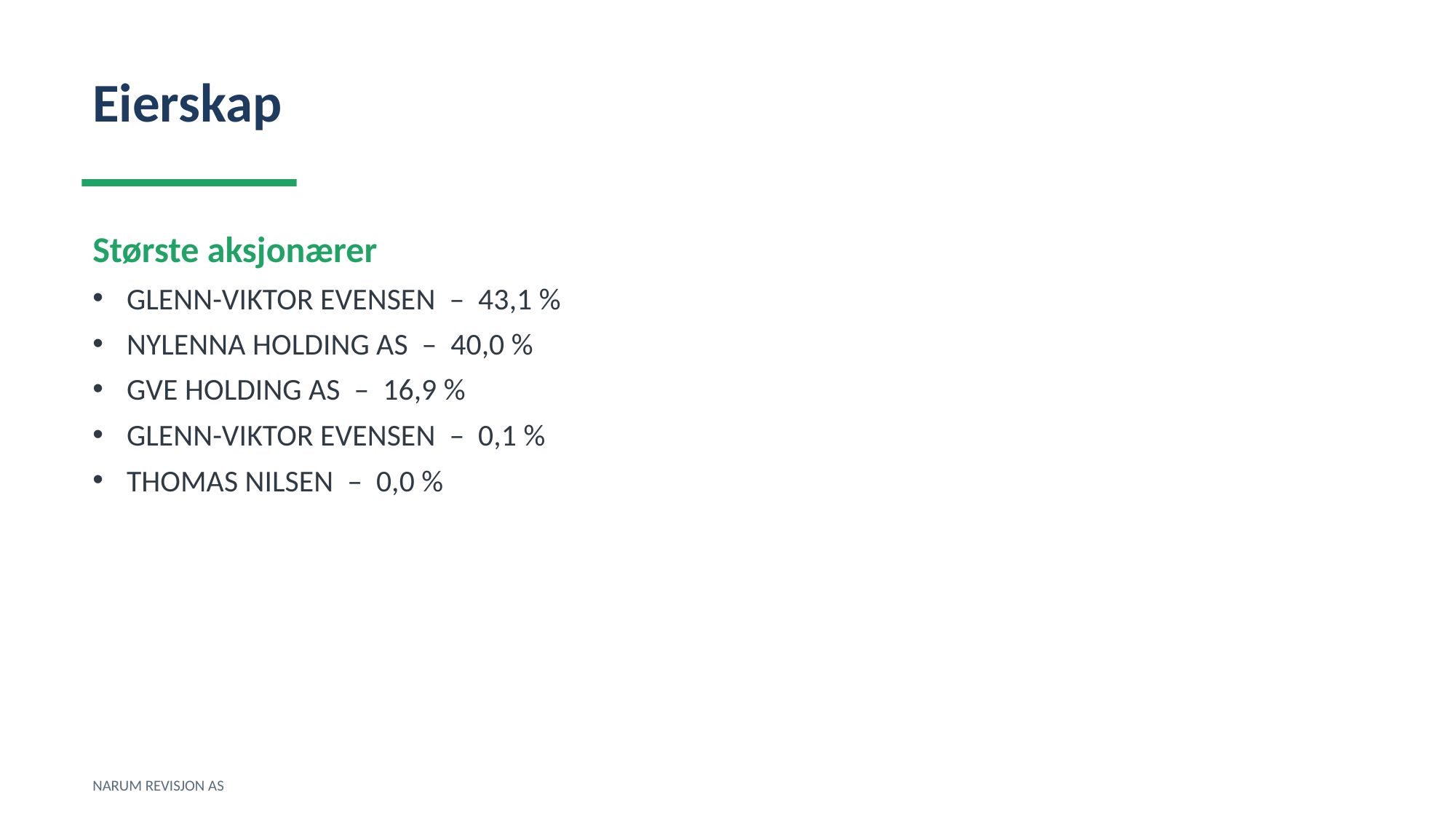

Eierskap

Største aksjonærer
GLENN-VIKTOR EVENSEN  –  43,1 %
NYLENNA HOLDING AS  –  40,0 %
GVE HOLDING AS  –  16,9 %
GLENN-VIKTOR EVENSEN  –  0,1 %
THOMAS NILSEN  –  0,0 %
NARUM REVISJON AS